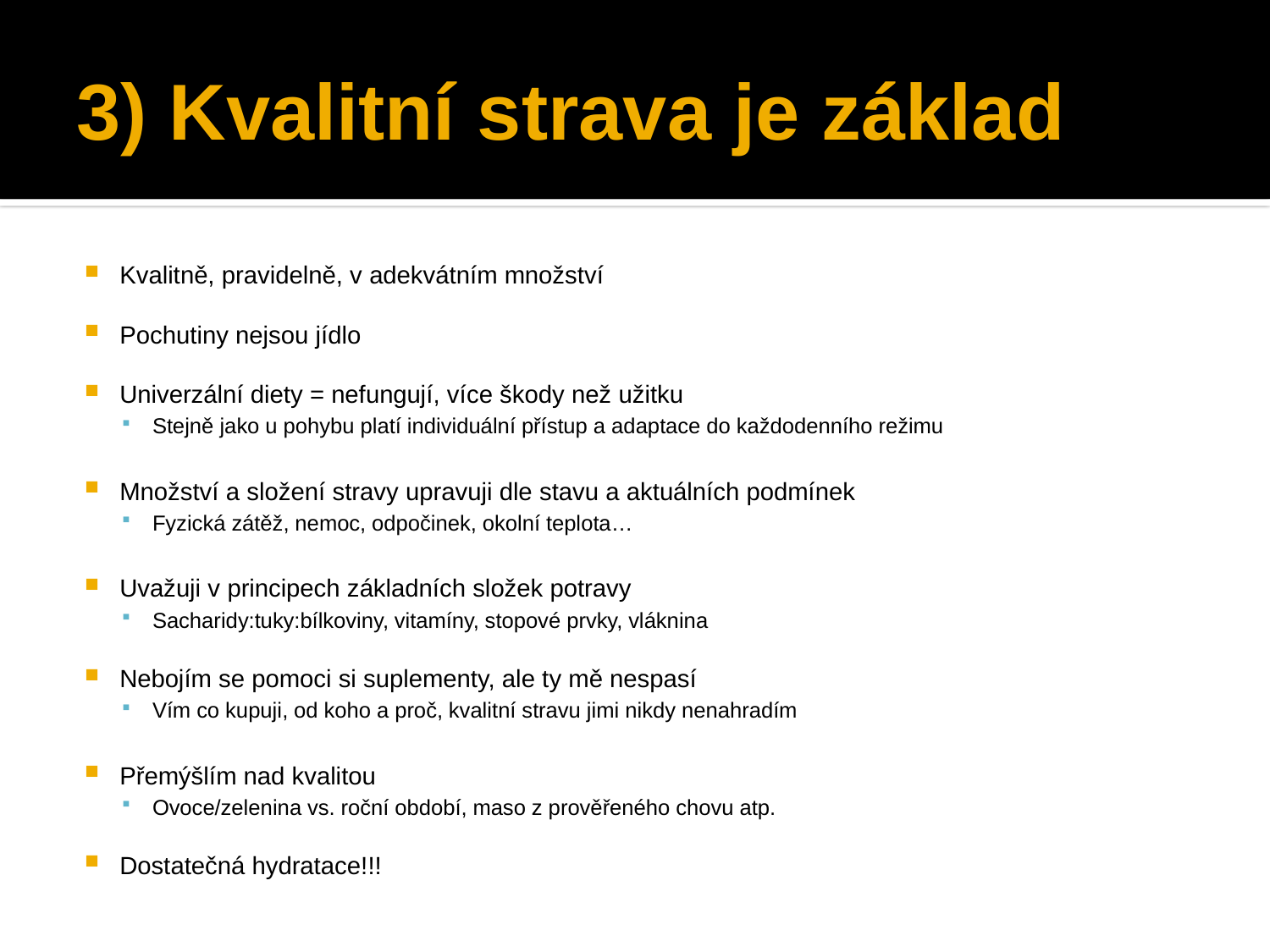

# 3) Kvalitní strava je základ
Kvalitně, pravidelně, v adekvátním množství

Pochutiny nejsou jídlo

Univerzální diety = nefungují, více škody než užitku
Stejně jako u pohybu platí individuální přístup a adaptace do každodenního režimu

Množství a složení stravy upravuji dle stavu a aktuálních podmínek
Fyzická zátěž, nemoc, odpočinek, okolní teplota…

Uvažuji v principech základních složek potravy
Sacharidy:tuky:bílkoviny, vitamíny, stopové prvky, vláknina

Nebojím se pomoci si suplementy, ale ty mě nespasí
Vím co kupuji, od koho a proč, kvalitní stravu jimi nikdy nenahradím

Přemýšlím nad kvalitou
Ovoce/zelenina vs. roční období, maso z prověřeného chovu atp.

Dostatečná hydratace!!!